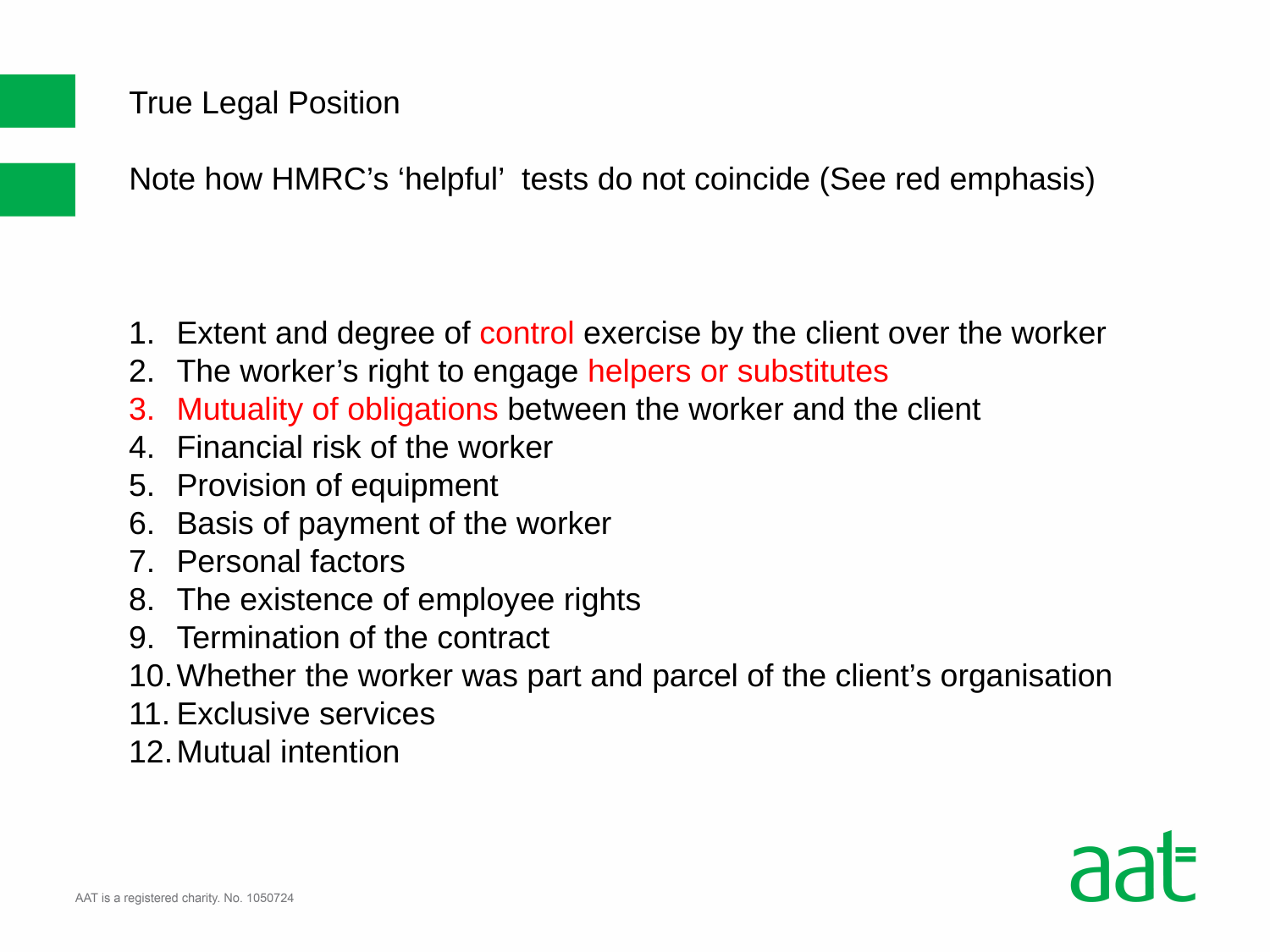

True Legal Position

Note how HMRC’s ‘helpful’  tests do not coincide (See red emphasis)
Extent and degree of control exercise by the client over the worker
The worker’s right to engage helpers or substitutes
Mutuality of obligations between the worker and the client
Financial risk of the worker
Provision of equipment
Basis of payment of the worker
Personal factors
The existence of employee rights
Termination of the contract
Whether the worker was part and parcel of the client’s organisation
Exclusive services
Mutual intention